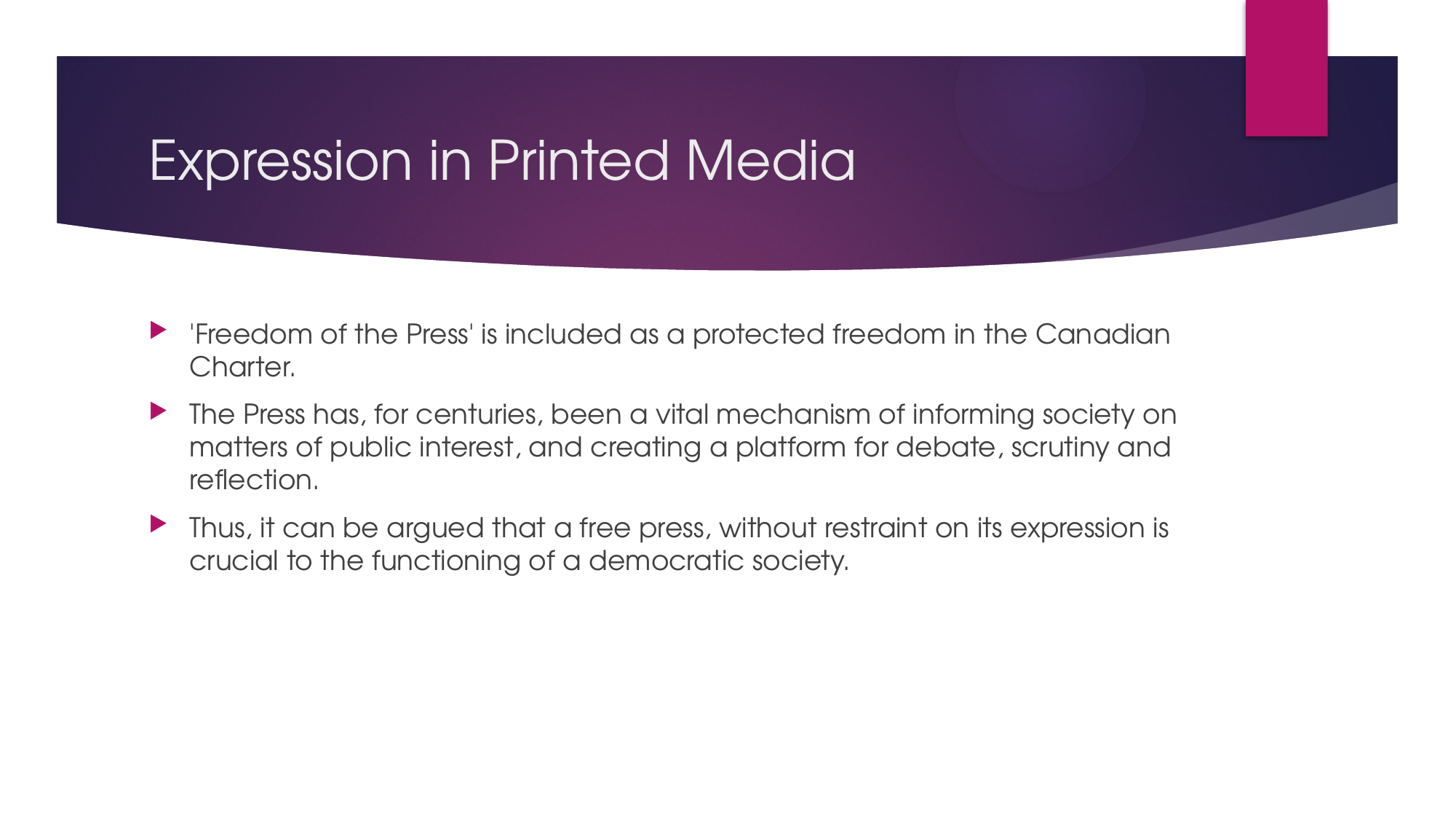

# Expression in Printed Media
'Freedom of the Press' is included as a protected freedom in the Canadian Charter.
The Press has, for centuries, been a vital mechanism of informing society on matters of public interest, and creating a platform for debate, scrutiny and reflection.
Thus, it can be argued that a free press, without restraint on its expression is crucial to the functioning of a democratic society.